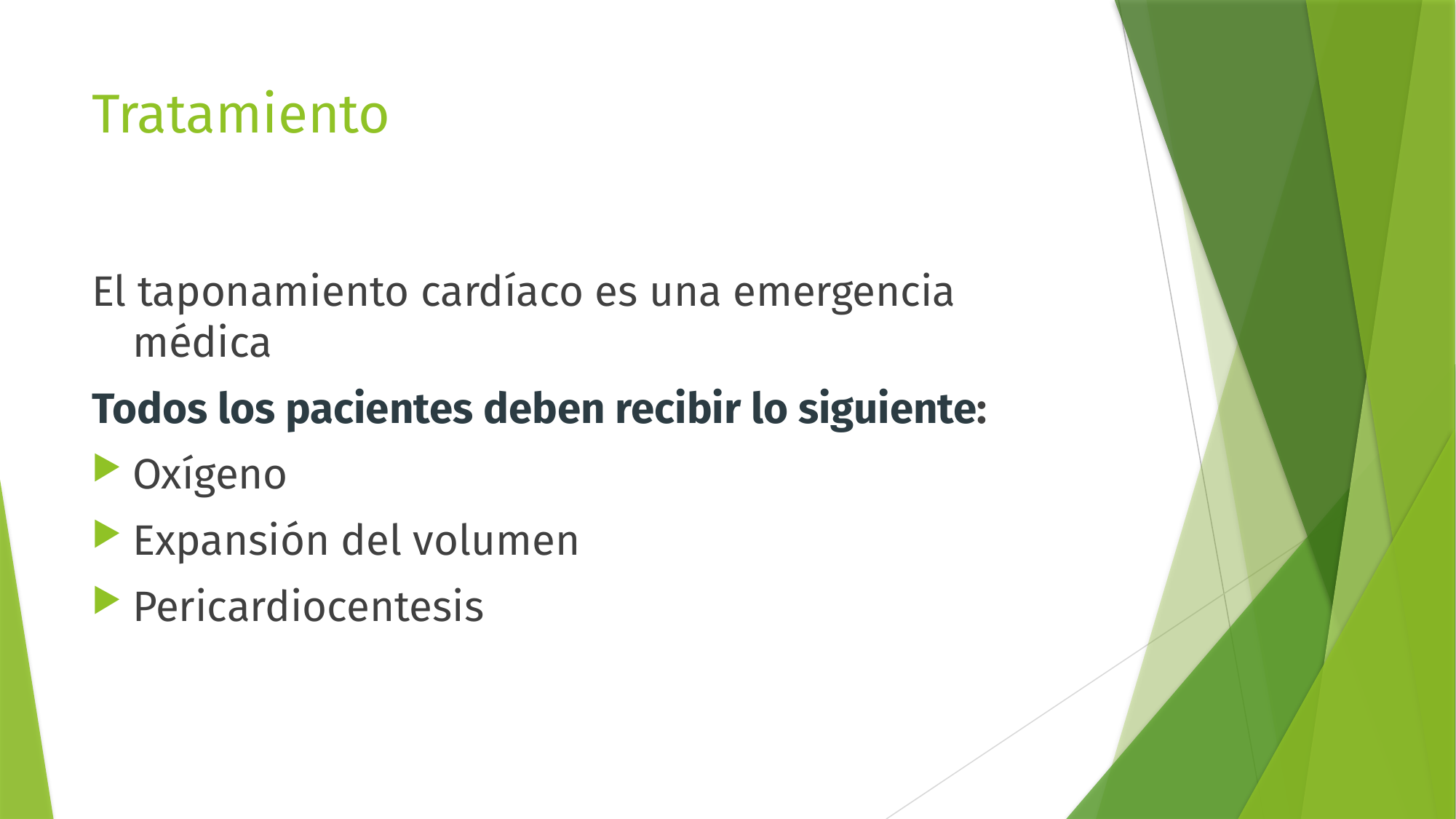

# Tratamiento
El taponamiento cardíaco es una emergencia médica
Todos los pacientes deben recibir lo siguiente:
Oxígeno
Expansión del volumen
Pericardiocentesis